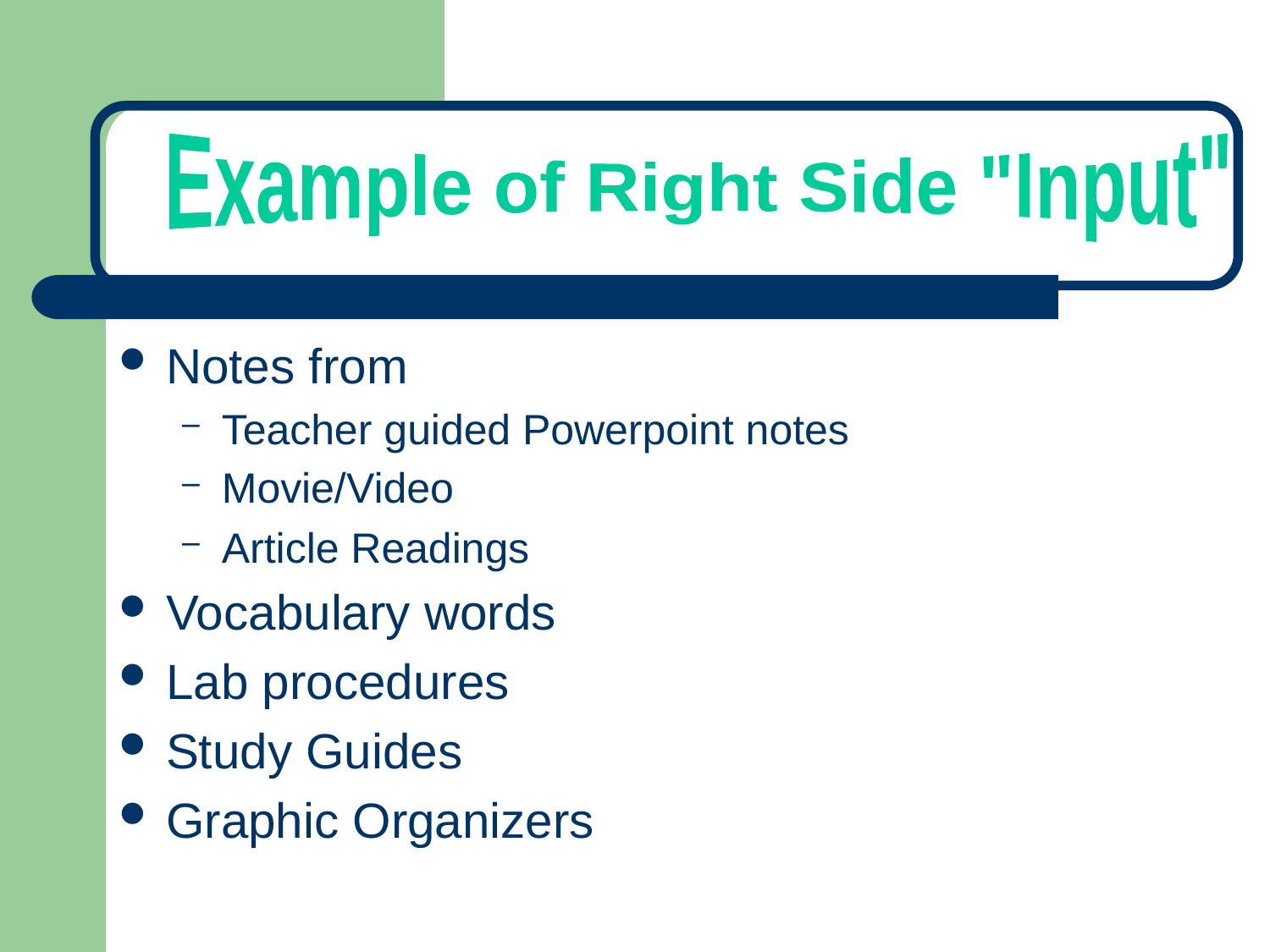

Example of Right Side "Input"
Notes from
Teacher guided Powerpoint notes
Movie/Video
Article Readings
Vocabulary words
Lab procedures
Study Guides
Graphic Organizers